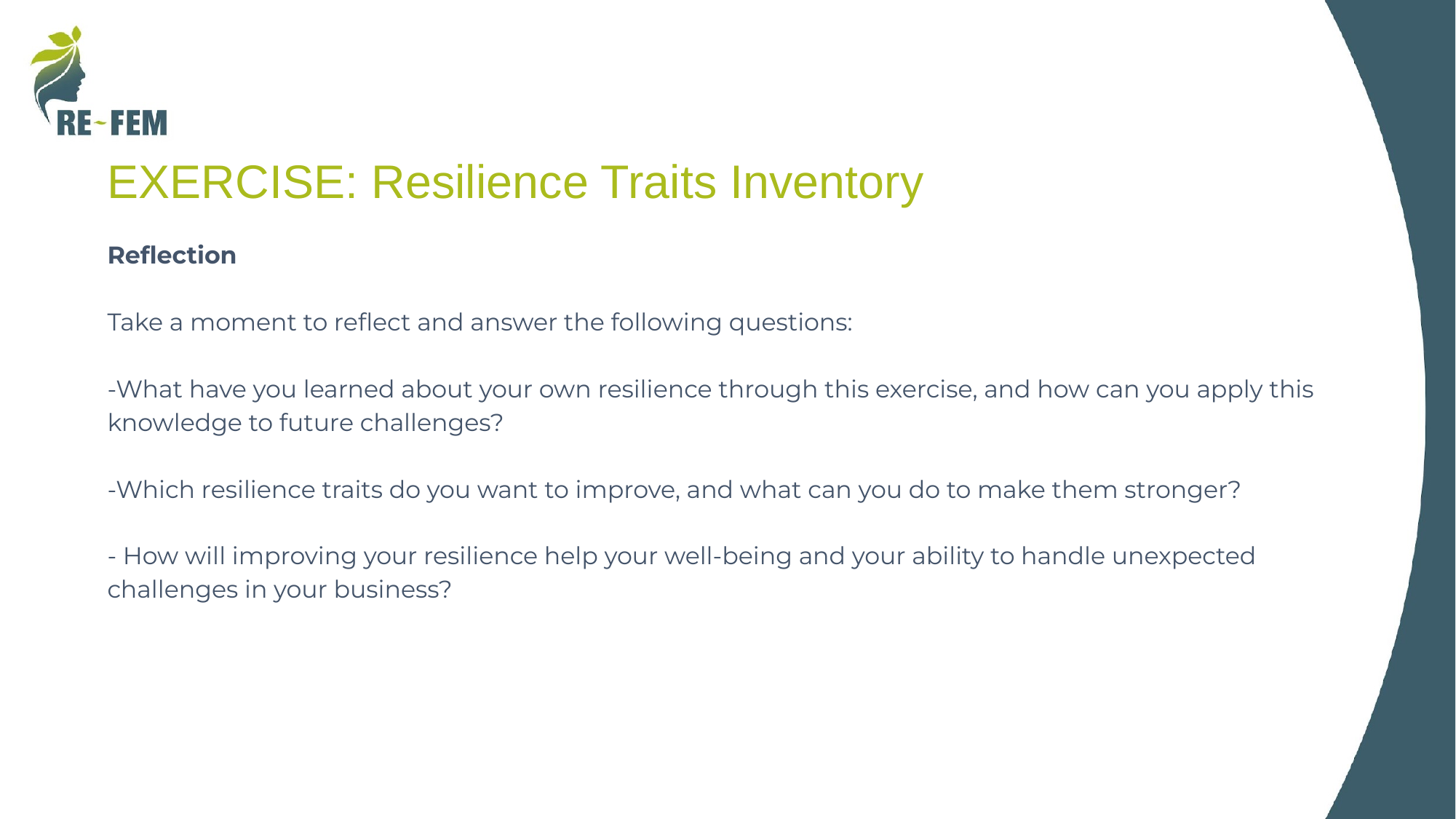

# EXERCISE: Resilience Traits Inventory
Reflection

Take a moment to reflect and answer the following questions:

-What have you learned about your own resilience through this exercise, and how can you apply this knowledge to future challenges?

-Which resilience traits do you want to improve, and what can you do to make them stronger?

- How will improving your resilience help your well-being and your ability to handle unexpected challenges in your business?